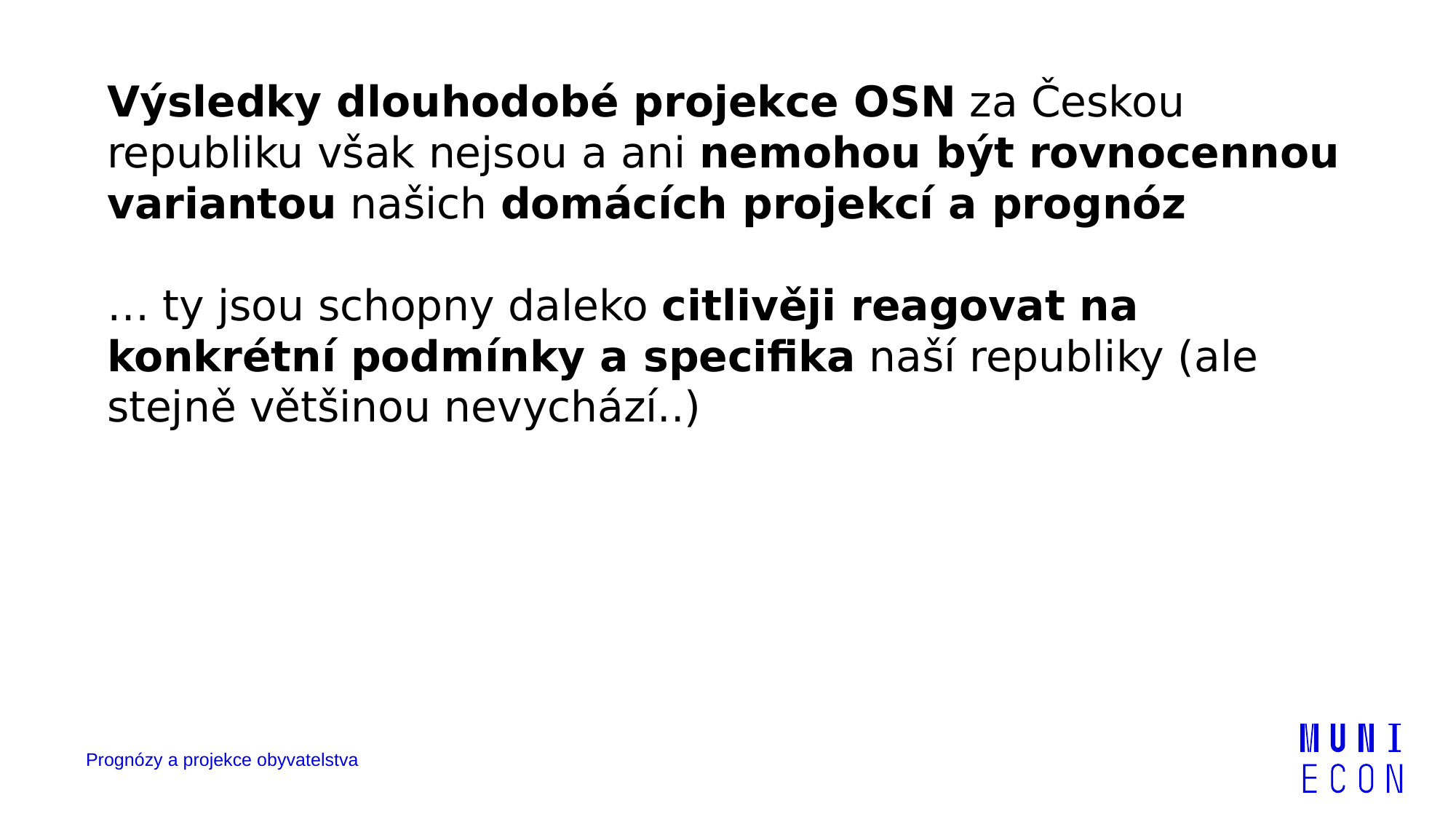

Výsledky dlouhodobé projekce OSN za Českou republiku však nejsou a ani nemohou být rovnocennou variantou našich domácích projekcí a prognóz

… ty jsou schopny daleko citlivěji reagovat na konkrétní podmínky a specifika naší republiky (ale stejně většinou nevychází..)

Prognózy a projekce obyvatelstva